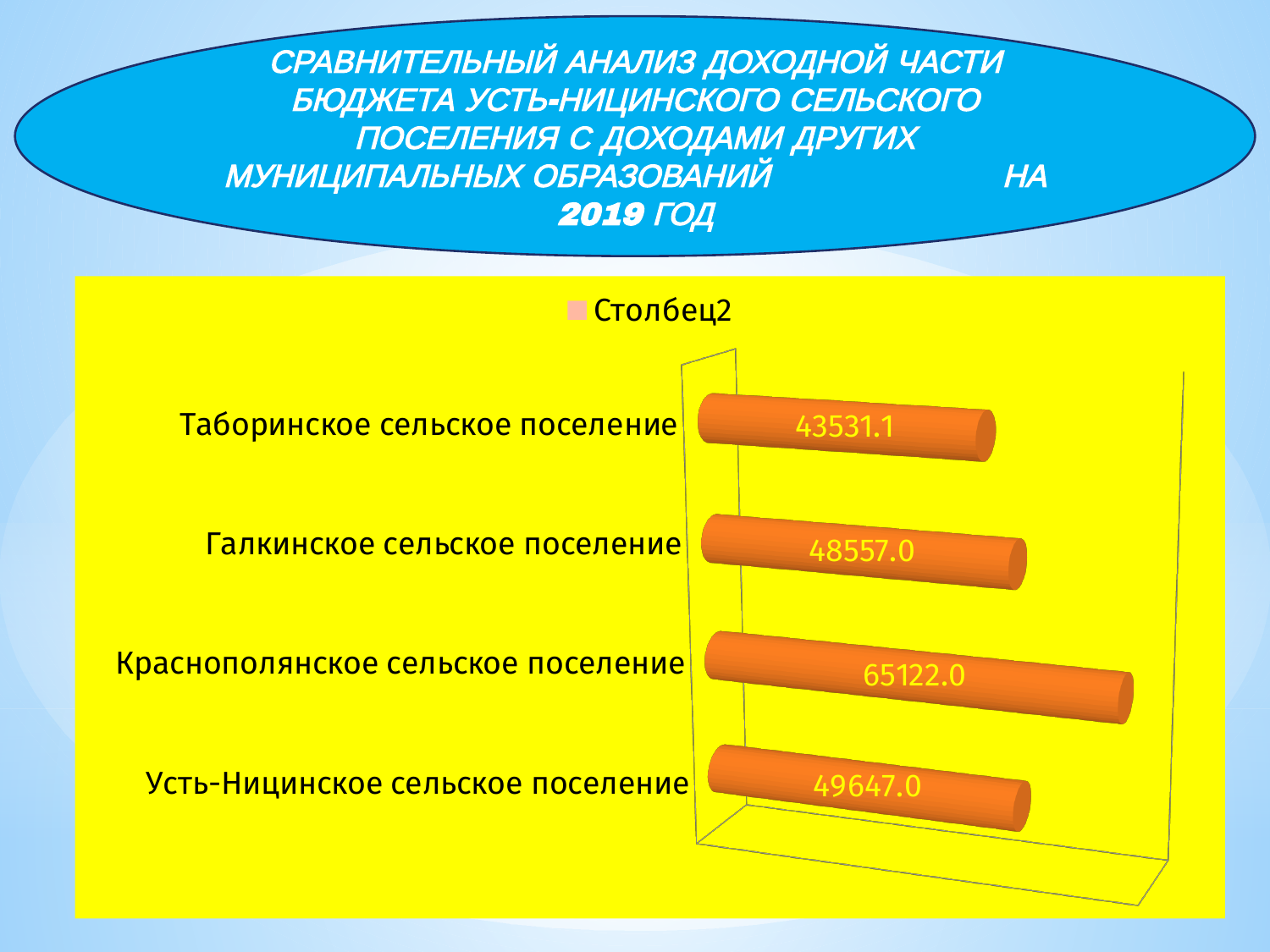

СРАВНИТЕЛЬНЫЙ АНАЛИЗ ДОХОДНОЙ ЧАСТИ БЮДЖЕТА УСТЬ-НИЦИНСКОГО СЕЛЬСКОГО ПОСЕЛЕНИЯ С ДОХОДАМИ ДРУГИХ МУНИЦИПАЛЬНЫХ ОБРАЗОВАНИЙ                      НА 2019 ГОД
#

[unsupported chart]